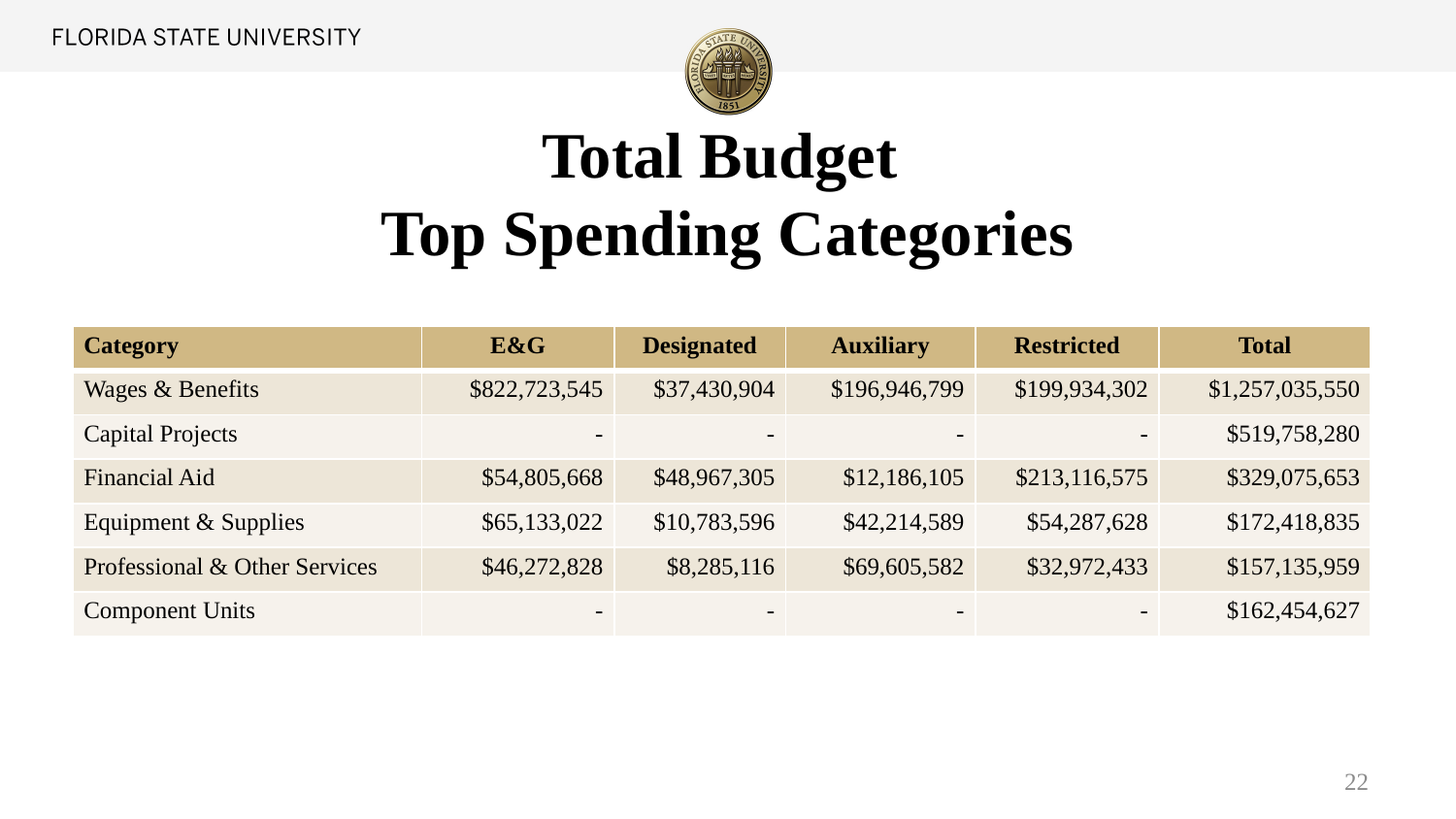

# Total Budget Top Spending Categories
| Category | E&G | Designated | Auxiliary | Restricted | Total |
| --- | --- | --- | --- | --- | --- |
| Wages & Benefits | $822,723,545 | $37,430,904 | $196,946,799 | $199,934,302 | $1,257,035,550 |
| Capital Projects | - | - | - | - | $519,758,280 |
| Financial Aid | $54,805,668 | $48,967,305 | $12,186,105 | $213,116,575 | $329,075,653 |
| Equipment & Supplies | $65,133,022 | $10,783,596 | $42,214,589 | $54,287,628 | $172,418,835 |
| Professional & Other Services | $46,272,828 | $8,285,116 | $69,605,582 | $32,972,433 | $157,135,959 |
| Component Units | - | - | - | - | $162,454,627 |
22